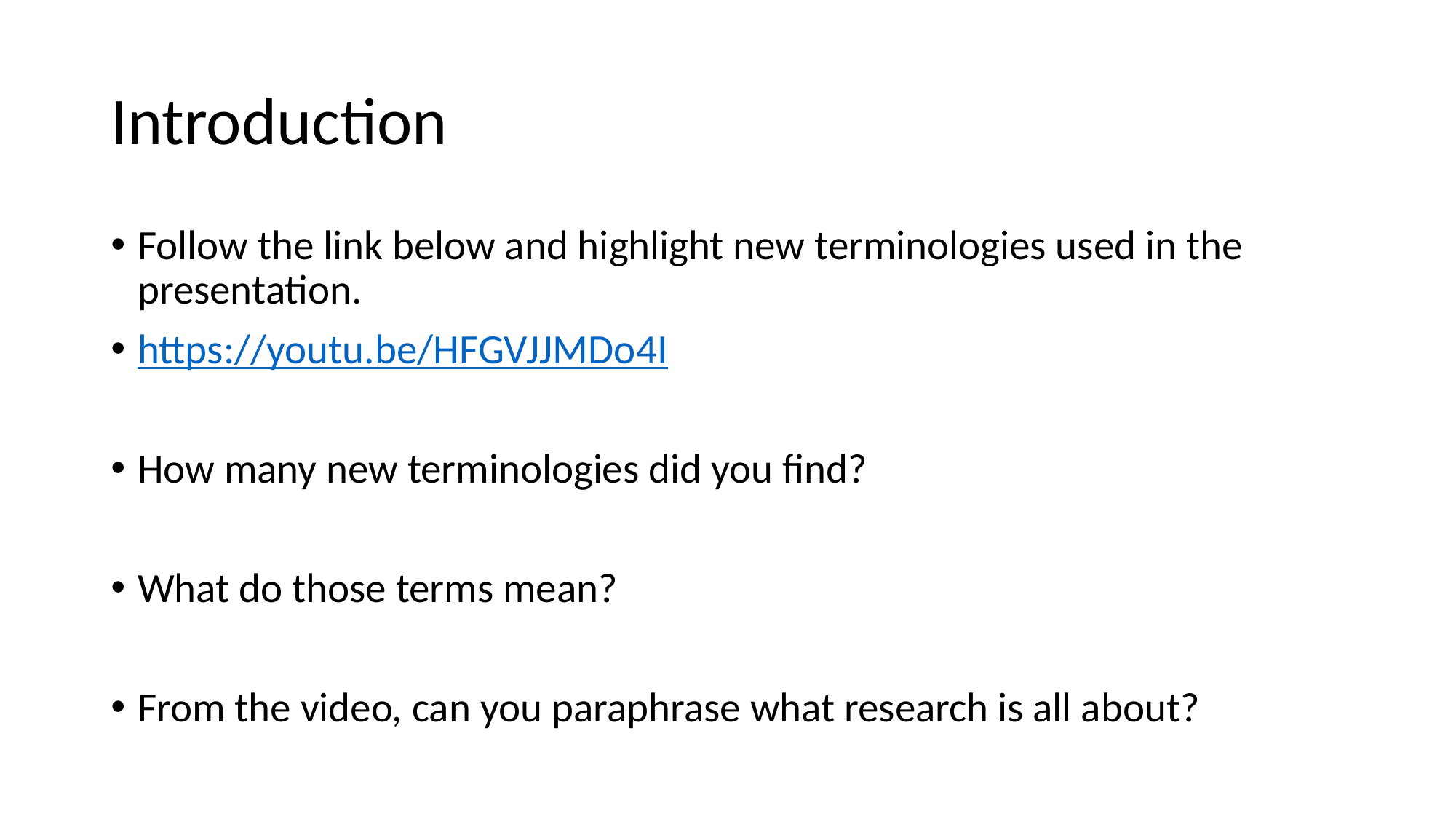

# Introduction
Follow the link below and highlight new terminologies used in the presentation.
https://youtu.be/HFGVJJMDo4I

How many new terminologies did you find?

What do those terms mean?

From the video, can you paraphrase what research is all about?